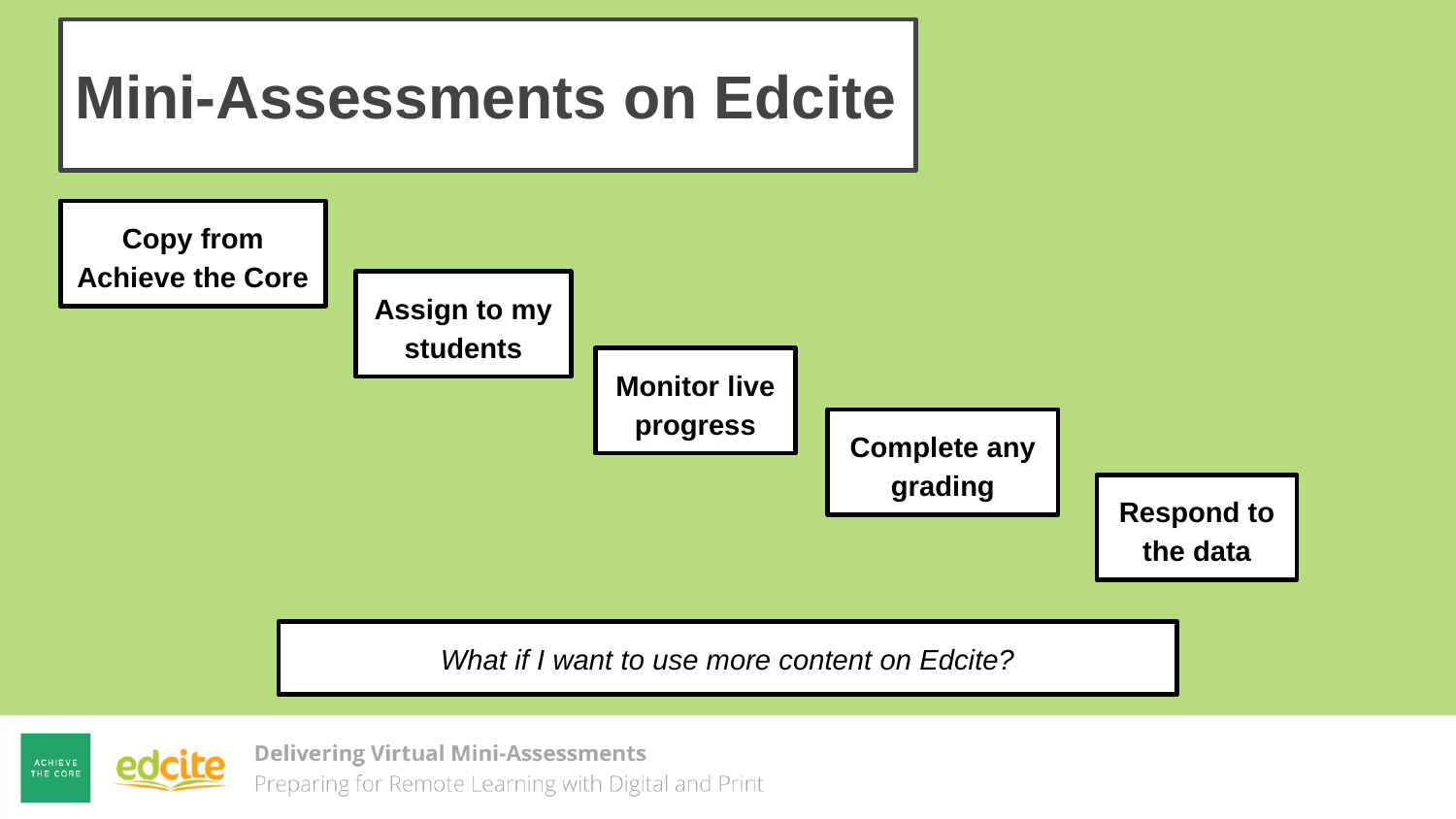

Mini-Assessments on Edcite
Copy from Achieve the Core
Assign to my students
Monitor live progress
Complete any grading
Respond to the data
What if I want to use more content on Edcite?